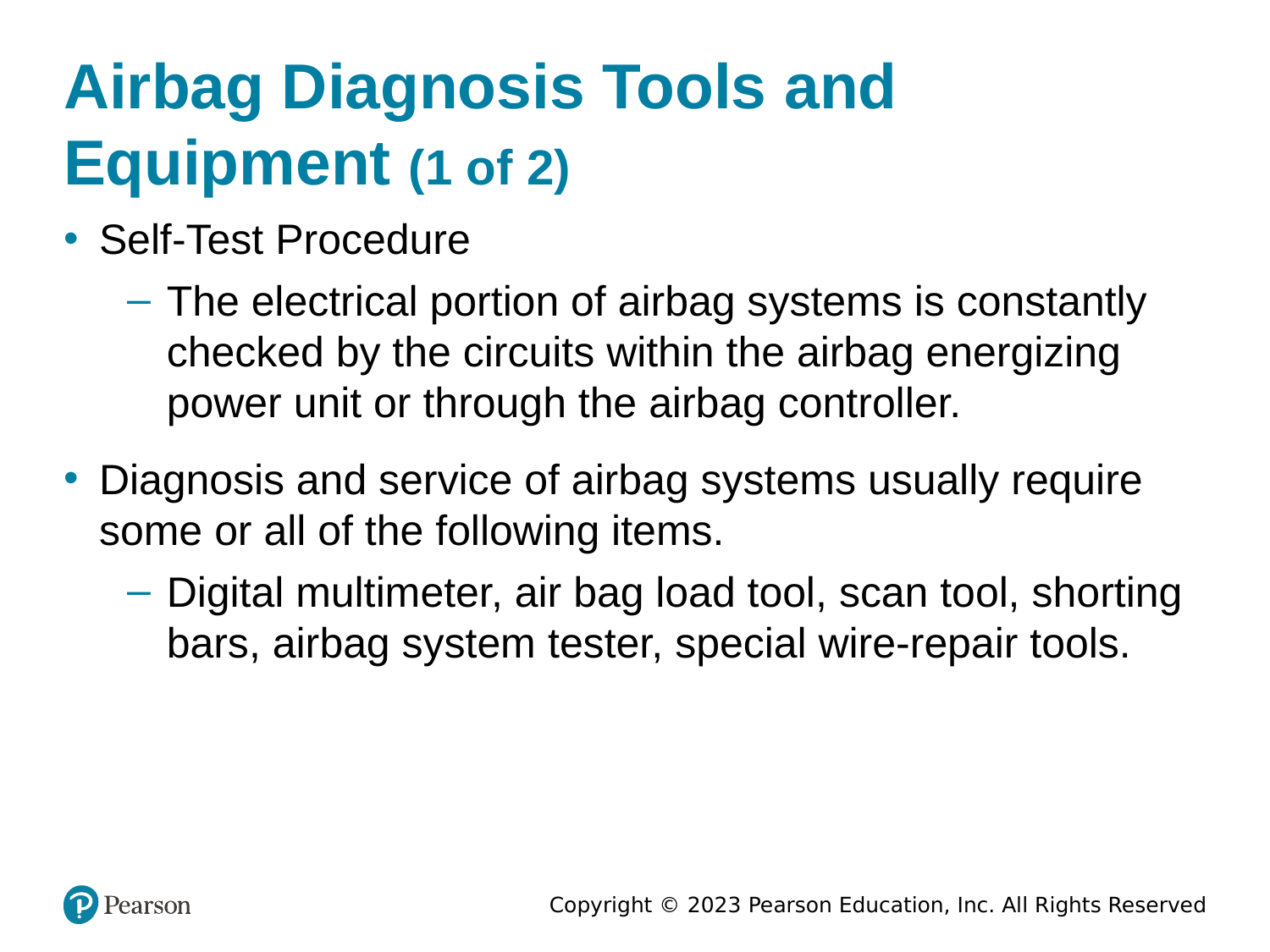

# Airbag Diagnosis Tools and Equipment (1 of 2)
Self-Test Procedure
The electrical portion of airbag systems is constantly checked by the circuits within the airbag energizing power unit or through the airbag controller.
Diagnosis and service of airbag systems usually require some or all of the following items.
Digital multimeter, air bag load tool, scan tool, shorting bars, airbag system tester, special wire-repair tools.